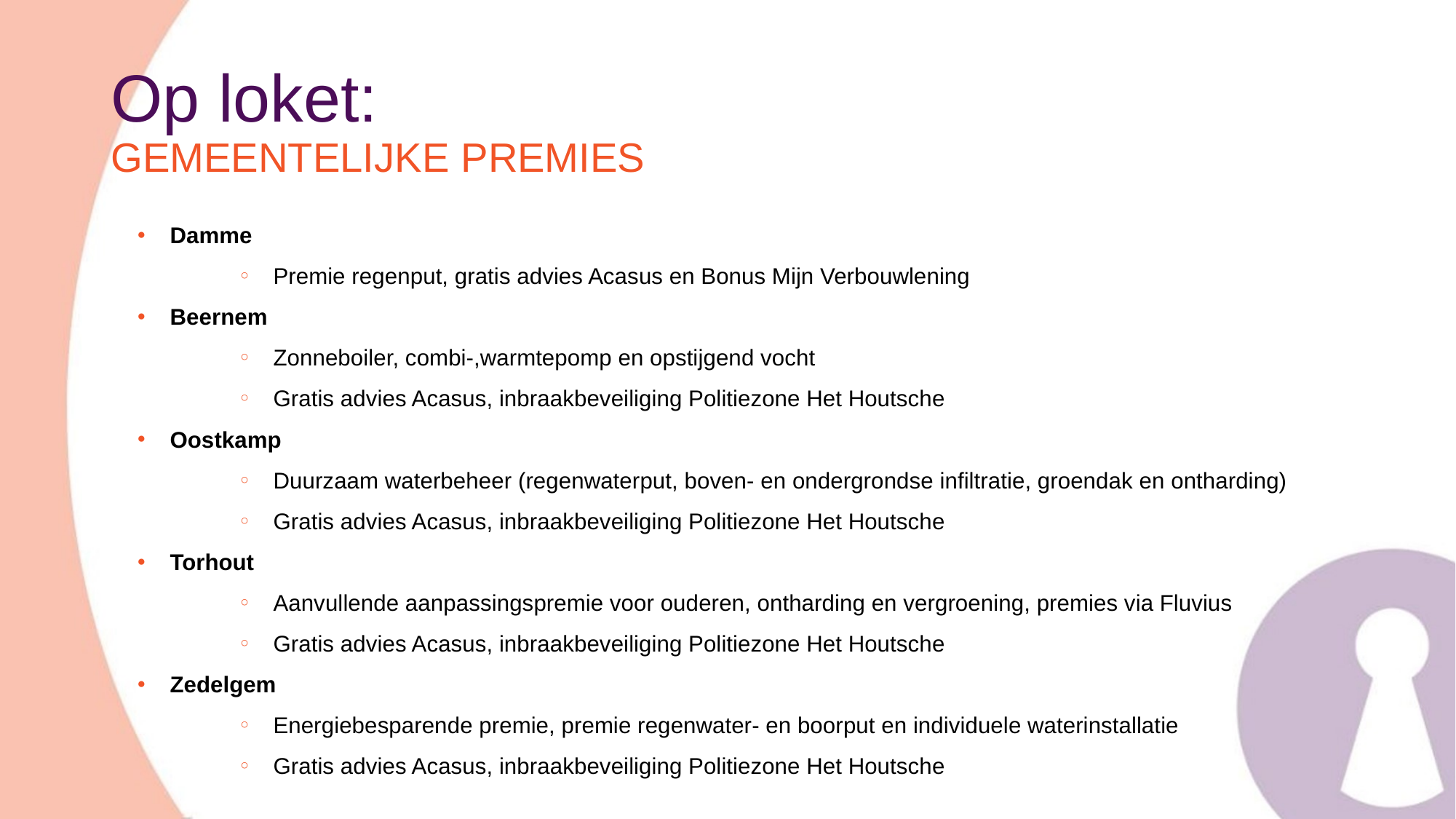

# Op loket:
GEMEENTELIJKE PREMIES
Damme
Premie regenput, gratis advies Acasus en Bonus Mijn Verbouwlening
Beernem
Zonneboiler, combi-,warmtepomp en opstijgend vocht
Gratis advies Acasus, inbraakbeveiliging Politiezone Het Houtsche
Oostkamp
Duurzaam waterbeheer (regenwaterput, boven- en ondergrondse infiltratie, groendak en ontharding)
Gratis advies Acasus, inbraakbeveiliging Politiezone Het Houtsche
Torhout
Aanvullende aanpassingspremie voor ouderen, ontharding en vergroening, premies via Fluvius
Gratis advies Acasus, inbraakbeveiliging Politiezone Het Houtsche
Zedelgem
Energiebesparende premie, premie regenwater- en boorput en individuele waterinstallatie
Gratis advies Acasus, inbraakbeveiliging Politiezone Het Houtsche